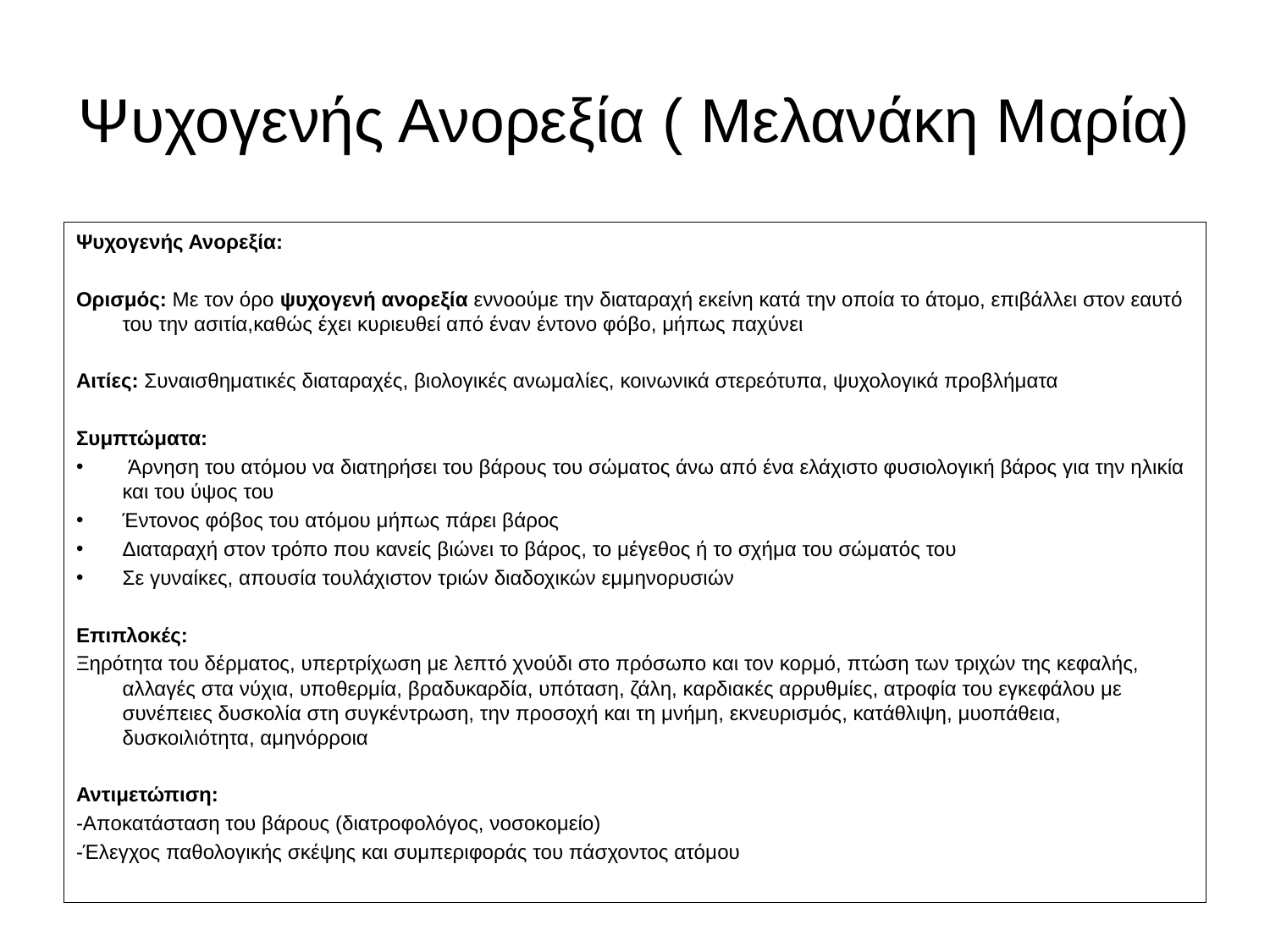

# Ψυχογενής Ανορεξία ( Μελανάκη Μαρία)
Ψυχογενής Ανορεξία:

Ορισμός: Με τον όρο ψυχογενή ανορεξία εννοούμε την διαταραχή εκείνη κατά την οποία το άτομο, επιβάλλει στον εαυτό του την ασιτία,καθώς έχει κυριευθεί από έναν έντονο φόβο, μήπως παχύνει

Αιτίες: Συναισθηματικές διαταραχές, βιολογικές ανωμαλίες, κοινωνικά στερεότυπα, ψυχολογικά προβλήματα

Συμπτώματα:
 Άρνηση του ατόμου να διατηρήσει του βάρους του σώματος άνω από ένα ελάχιστο φυσιολογική βάρος για την ηλικία και του ύψος του
Έντονος φόβος του ατόμου μήπως πάρει βάρος
Διαταραχή στον τρόπο που κανείς βιώνει το βάρος, το μέγεθος ή το σχήμα του σώματός του
Σε γυναίκες, απουσία τουλάχιστον τριών διαδοχικών εμμηνορυσιών

Επιπλοκές:
Ξηρότητα του δέρματος, υπερτρίχωση με λεπτό χνούδι στο πρόσωπο και τον κορμό, πτώση των τριχών της κεφαλής, αλλαγές στα νύχια, υποθερμία, βραδυκαρδία, υπόταση, ζάλη, καρδιακές αρρυθμίες, ατροφία του εγκεφάλου με συνέπειες δυσκολία στη συγκέντρωση, την προσοχή και τη μνήμη, εκνευρισμός, κατάθλιψη, μυοπάθεια, δυσκοιλιότητα, αμηνόρροια

Αντιμετώπιση:
-Αποκατάσταση του βάρους (διατροφολόγος, νοσοκομείο)
-Έλεγχος παθολογικής σκέψης και συμπεριφοράς του πάσχοντος ατόμου